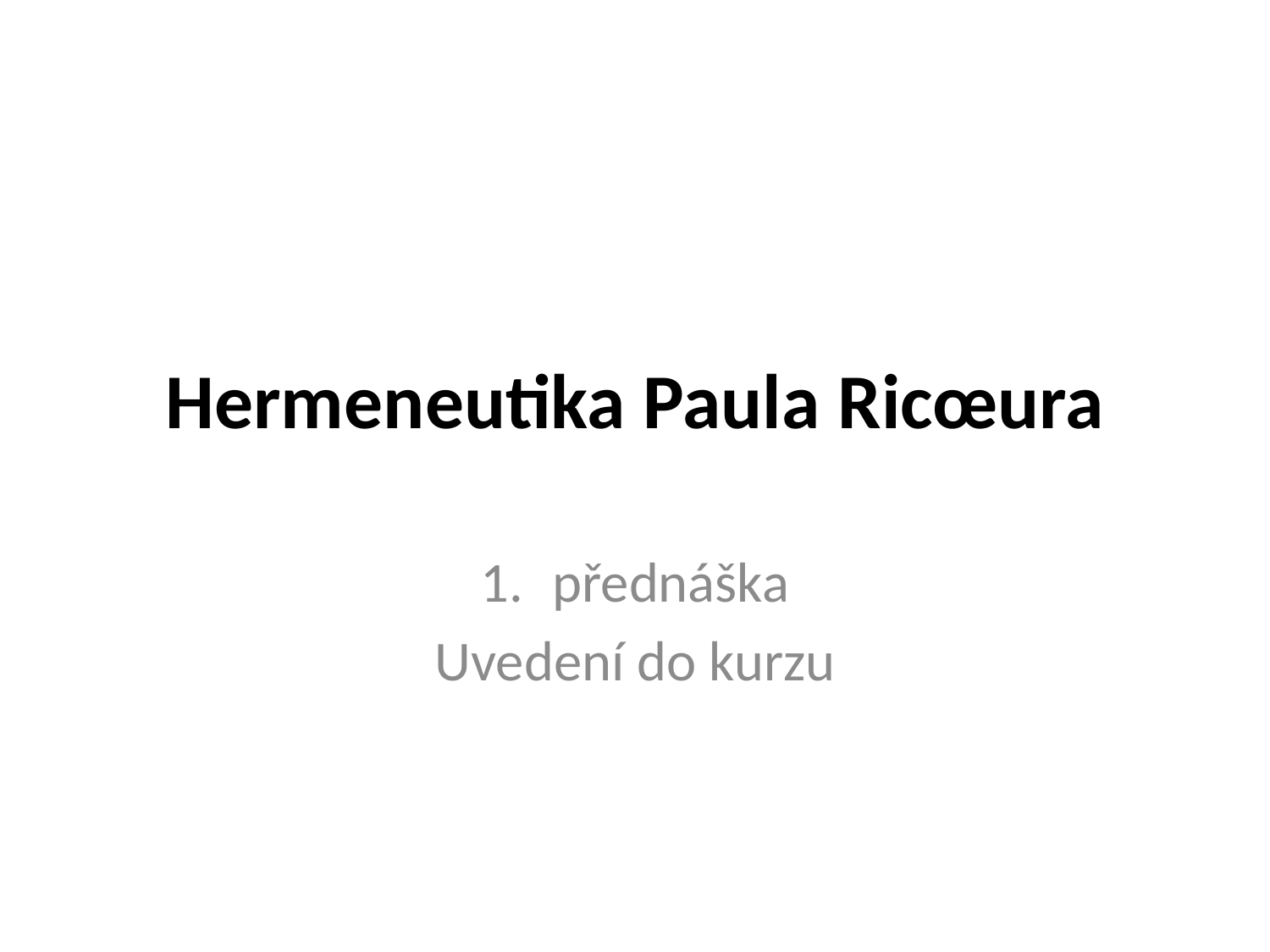

# Hermeneutika Paula Ricœura
přednáška
Uvedení do kurzu